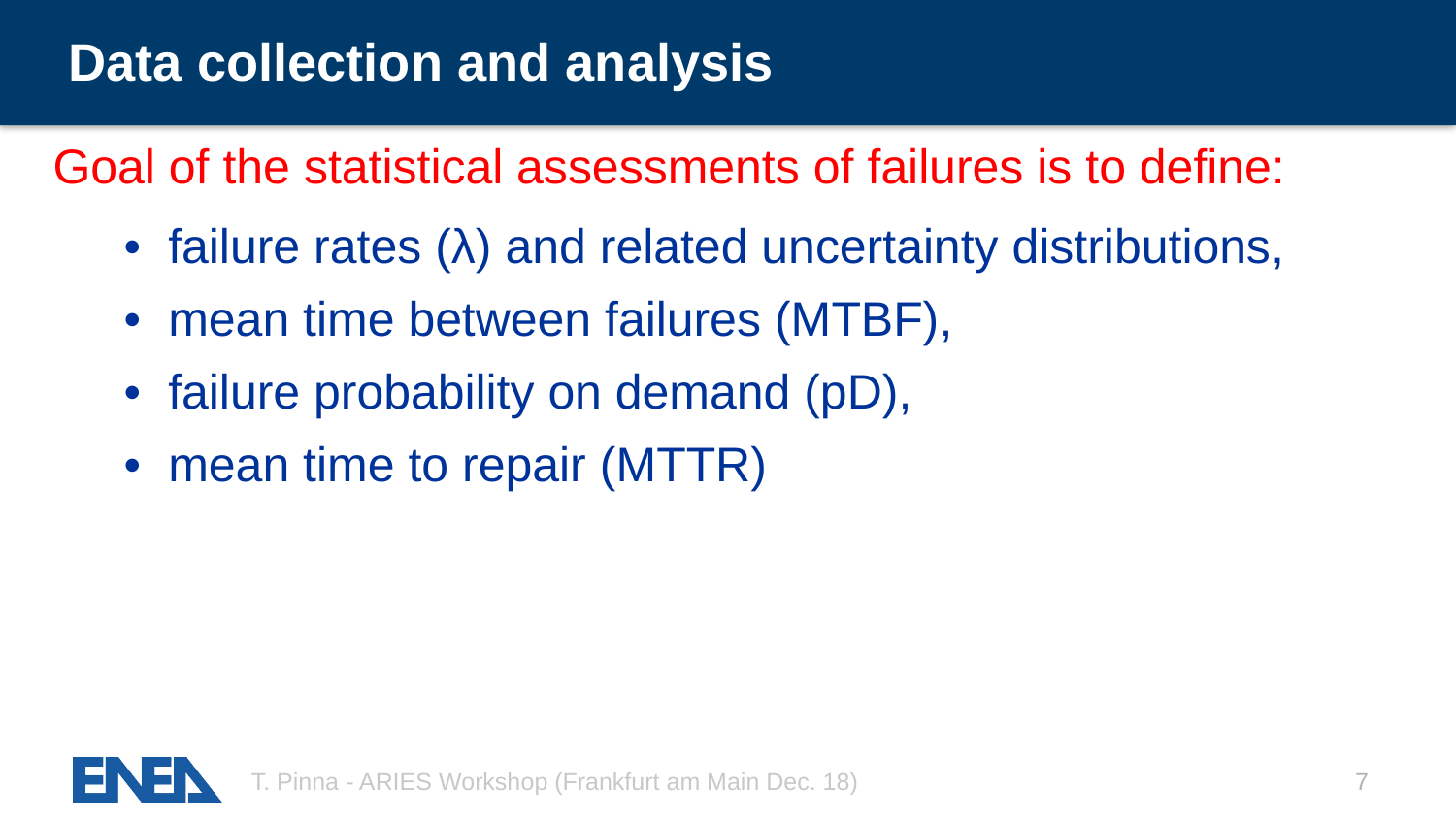

# Data collection and analysis
Goal of the statistical assessments of failures is to define:
•	failure rates (λ) and related uncertainty distributions,
•	mean time between failures (MTBF),
•	failure probability on demand (pD),
•	mean time to repair (MTTR)
T. Pinna - ARIES Workshop (Frankfurt am Main Dec. 18)
7